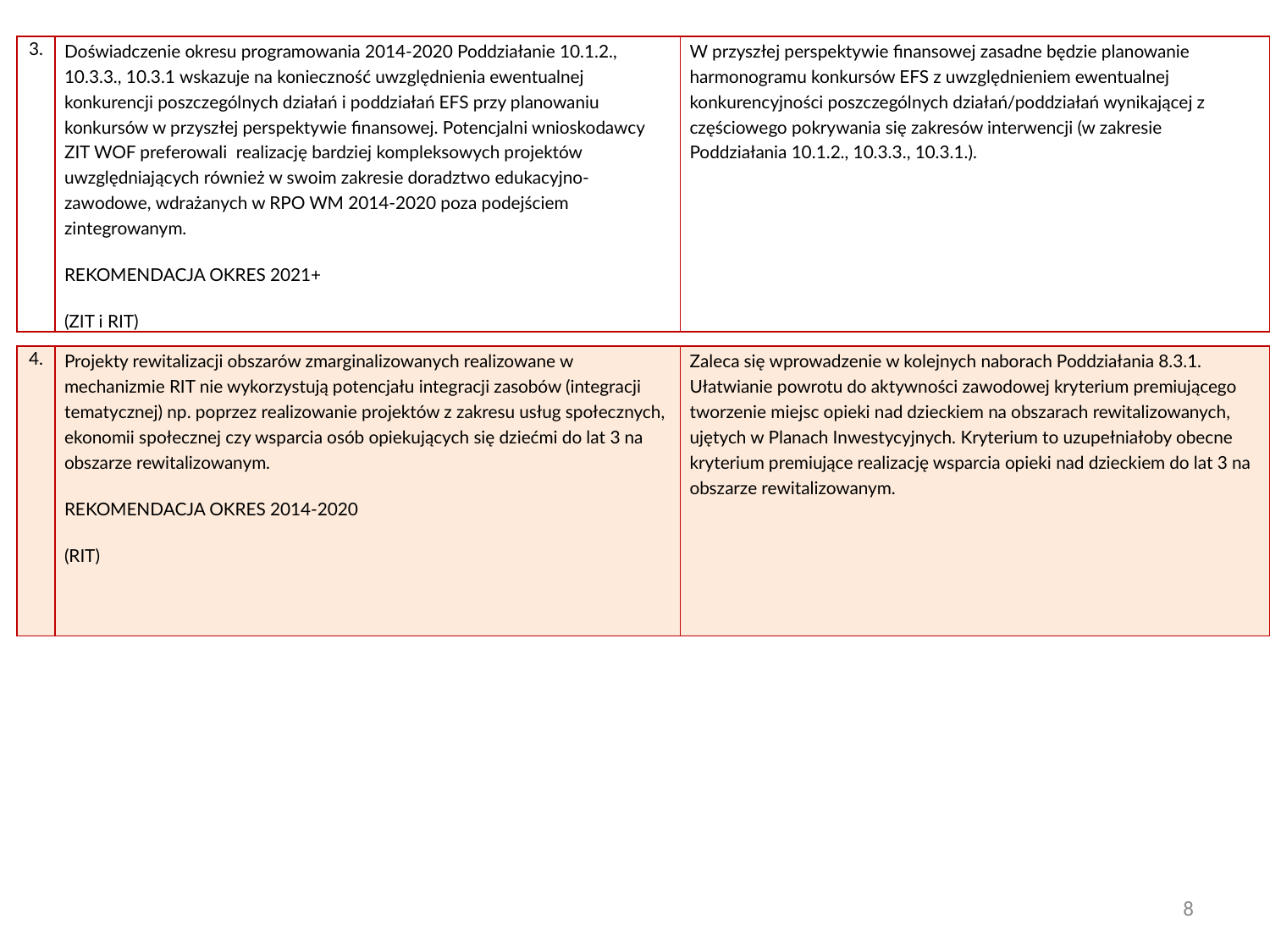

| 3. | Doświadczenie okresu programowania 2014-2020 Poddziałanie 10.1.2., 10.3.3., 10.3.1 wskazuje na konieczność uwzględnienia ewentualnej konkurencji poszczególnych działań i poddziałań EFS przy planowaniu konkursów w przyszłej perspektywie finansowej. Potencjalni wnioskodawcy ZIT WOF preferowali realizację bardziej kompleksowych projektów uwzględniających również w swoim zakresie doradztwo edukacyjno-zawodowe, wdrażanych w RPO WM 2014-2020 poza podejściem zintegrowanym. REKOMENDACJA OKRES 2021+ (ZIT i RIT) | W przyszłej perspektywie finansowej zasadne będzie planowanie harmonogramu konkursów EFS z uwzględnieniem ewentualnej konkurencyjności poszczególnych działań/poddziałań wynikającej z częściowego pokrywania się zakresów interwencji (w zakresie Poddziałania 10.1.2., 10.3.3., 10.3.1.). |
| --- | --- | --- |
| 4. | Projekty rewitalizacji obszarów zmarginalizowanych realizowane w mechanizmie RIT nie wykorzystują potencjału integracji zasobów (integracji tematycznej) np. poprzez realizowanie projektów z zakresu usług społecznych, ekonomii społecznej czy wsparcia osób opiekujących się dziećmi do lat 3 na obszarze rewitalizowanym. REKOMENDACJA OKRES 2014-2020 (RIT) | Zaleca się wprowadzenie w kolejnych naborach Poddziałania 8.3.1. Ułatwianie powrotu do aktywności zawodowej kryterium premiującego tworzenie miejsc opieki nad dzieckiem na obszarach rewitalizowanych, ujętych w Planach Inwestycyjnych. Kryterium to uzupełniałoby obecne kryterium premiujące realizację wsparcia opieki nad dzieckiem do lat 3 na obszarze rewitalizowanym. |
| --- | --- | --- |
8